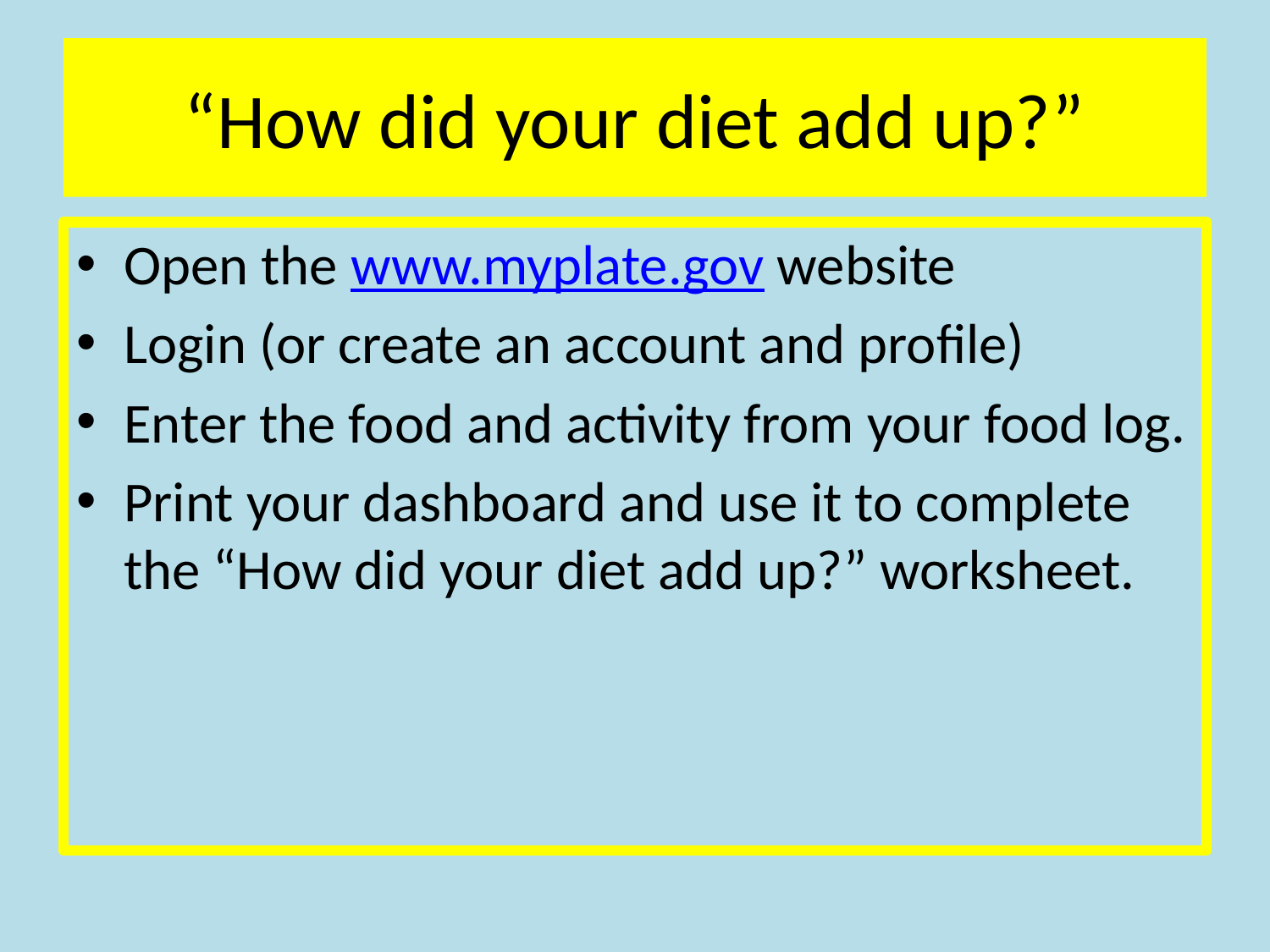

# “How did your diet add up?”
Open the www.myplate.gov website
Login (or create an account and profile)
Enter the food and activity from your food log.
Print your dashboard and use it to complete the “How did your diet add up?” worksheet.